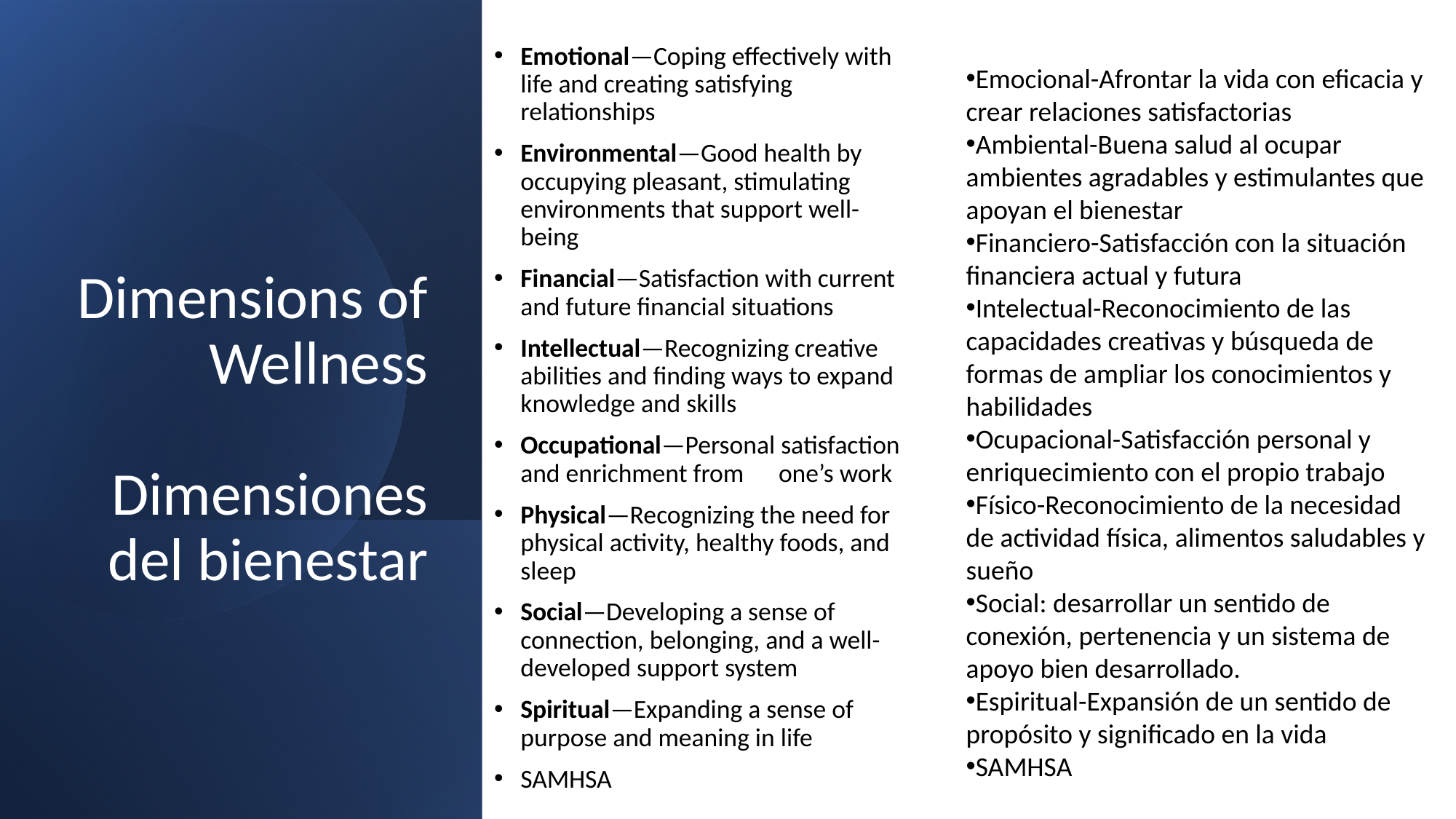

Emotional—Coping effectively with life and creating satisfying relationships
Environmental—Good health by occupying pleasant, stimulating environments that support well-being
Financial—Satisfaction with current and future financial situations
Intellectual—Recognizing creative abilities and finding ways to expand knowledge and skills
Occupational—Personal satisfaction and enrichment from      one’s work
Physical—Recognizing the need for physical activity, healthy foods, and sleep
Social—Developing a sense of connection, belonging, and a well-developed support system
Spiritual—Expanding a sense of purpose and meaning in life
SAMHSA

Emocional-Afrontar la vida con eficacia y crear relaciones satisfactorias
Ambiental-Buena salud al ocupar ambientes agradables y estimulantes que apoyan el bienestar
Financiero-Satisfacción con la situación financiera actual y futura
Intelectual-Reconocimiento de las capacidades creativas y búsqueda de formas de ampliar los conocimientos y habilidades
Ocupacional-Satisfacción personal y enriquecimiento con el propio trabajo
Físico-Reconocimiento de la necesidad de actividad física, alimentos saludables y sueño
Social: desarrollar un sentido de conexión, pertenencia y un sistema de apoyo bien desarrollado.
Espiritual-Expansión de un sentido de propósito y significado en la vida
SAMHSA

# Dimensions of Wellness Dimensiones del bienestar